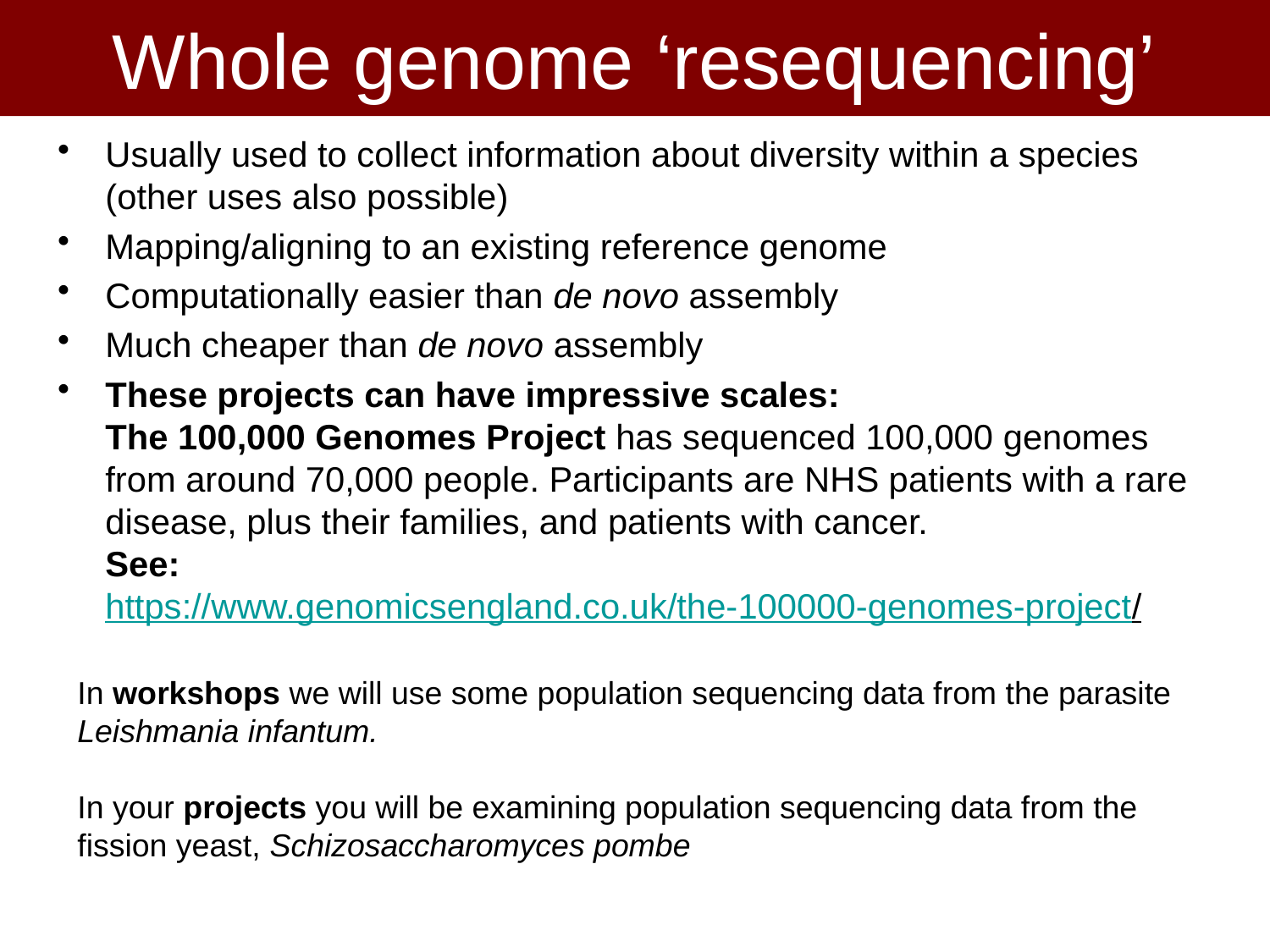

# Whole genome ‘resequencing’
Usually used to collect information about diversity within a species (other uses also possible)
Mapping/aligning to an existing reference genome
Computationally easier than de novo assembly
Much cheaper than de novo assembly
These projects can have impressive scales:
The 100,000 Genomes Project has sequenced 100,000 genomes from around 70,000 people. Participants are NHS patients with a rare disease, plus their families, and patients with cancer.
See:
https://www.genomicsengland.co.uk/the-100000-genomes-project/
In workshops we will use some population sequencing data from the parasite Leishmania infantum.

In your projects you will be examining population sequencing data from the fission yeast, Schizosaccharomyces pombe